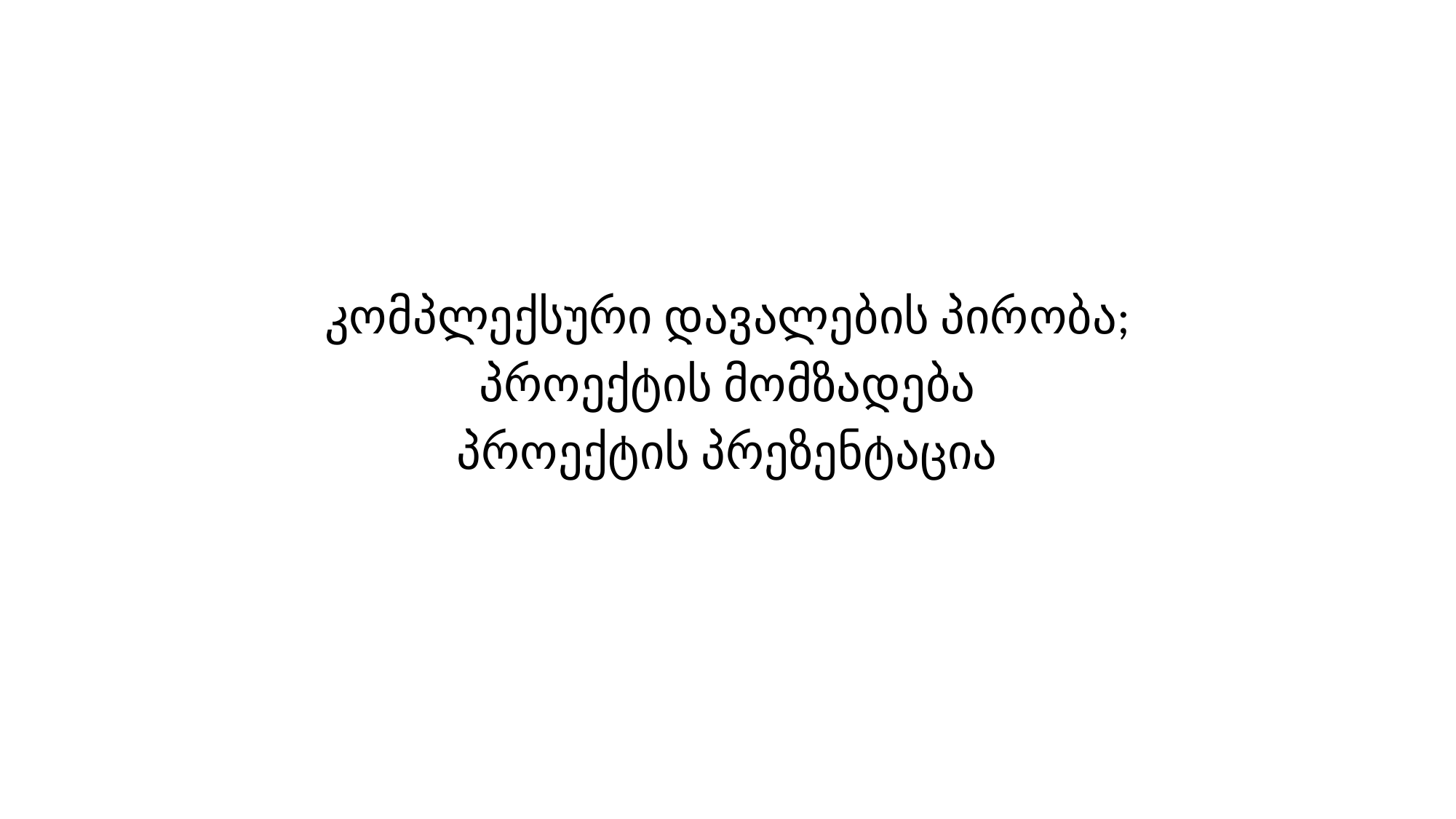

კომპლექსური დავალების პირობა;
პროექტის მომზადება
პროექტის პრეზენტაცია